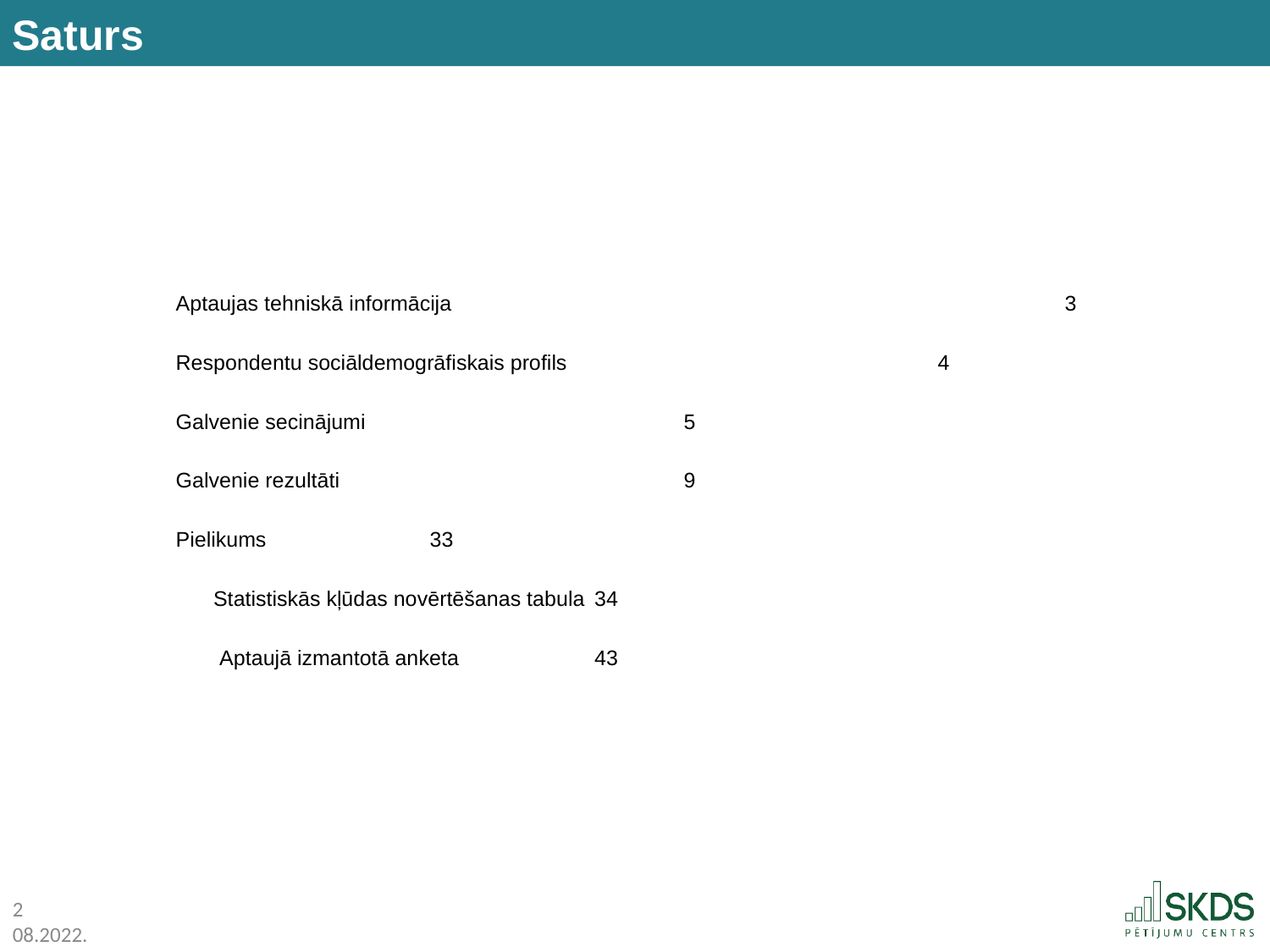

Saturs
Aptaujas tehniskā informācija 					3
Respondentu sociāldemogrāfiskais profils 			4
Galvenie secinājumi 			5
Galvenie rezultāti 			9
Pielikums		33
Statistiskās kļūdas novērtēšanas tabula 	34
 Aptaujā izmantotā anketa   	43